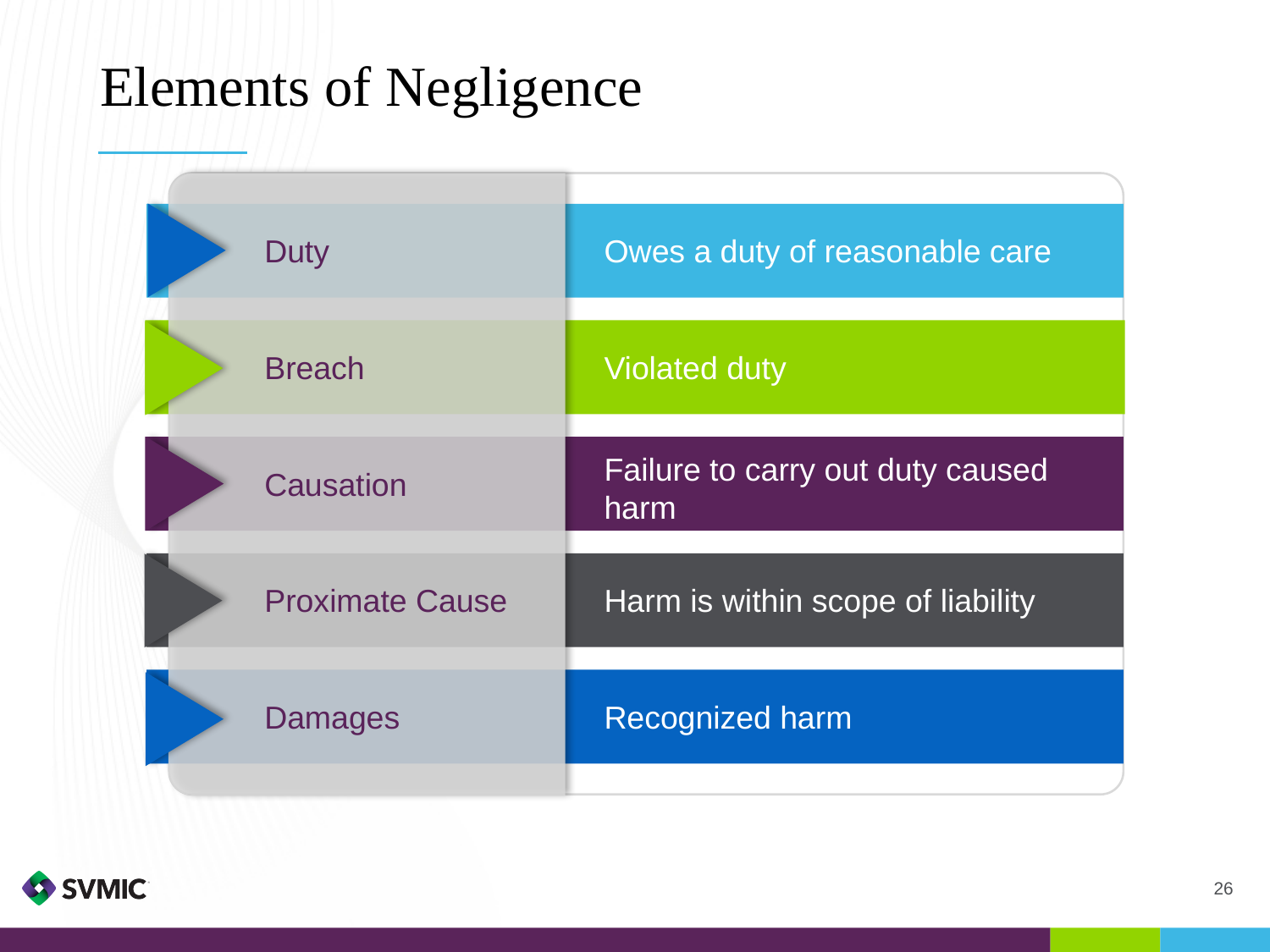

# Elements of Negligence

Duty
Owes a duty of reasonable care

Breach
Violated duty

Failure to carry out duty caused harm

Causation

Proximate Cause
Harm is within scope of liability

Damages
Recognized harm